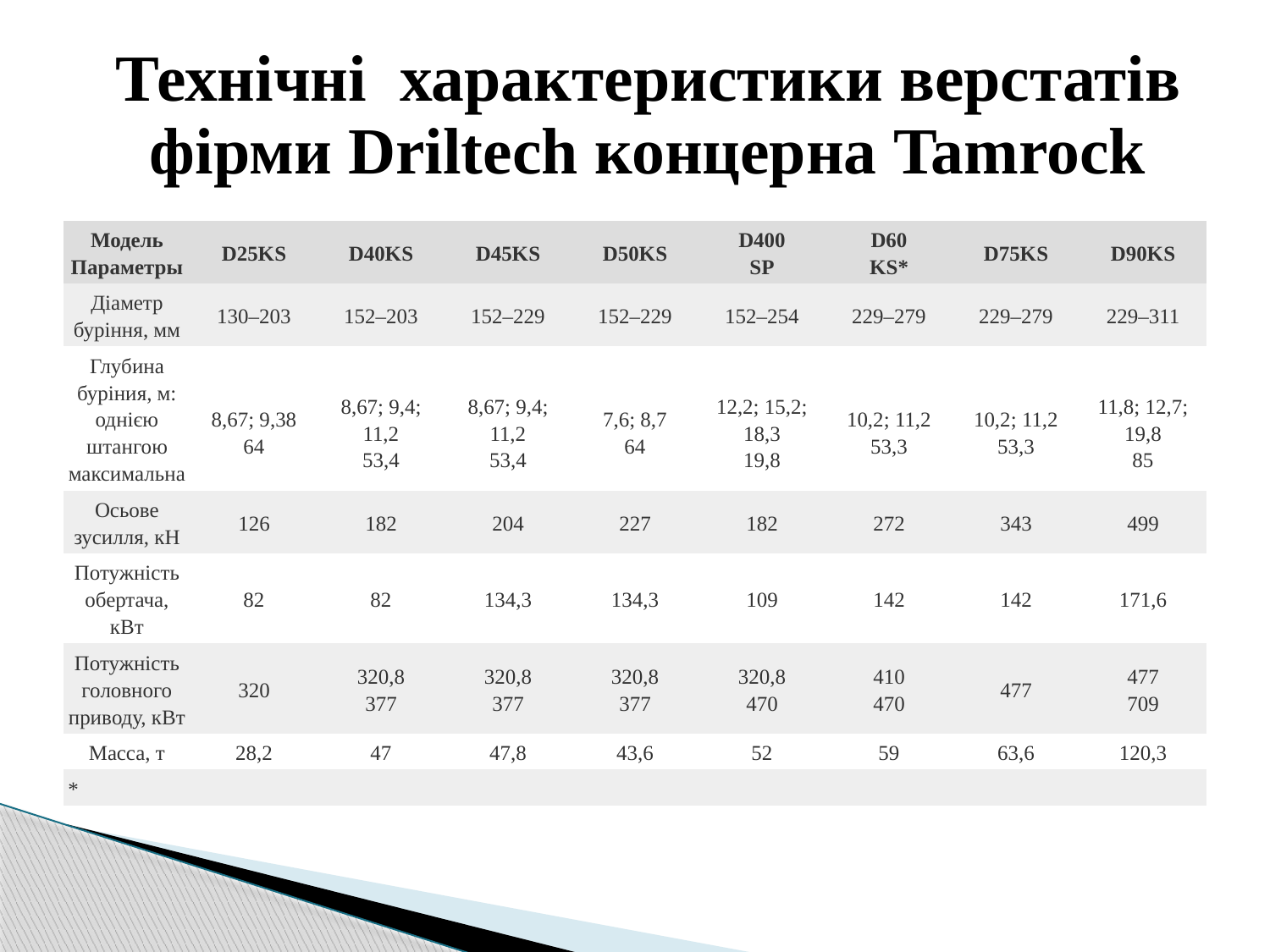

# Технічні  характеристики верстатів фірми Driltech концерна Tamrock
| Модель Параметры | D25KS | D40KS | D45KS | D50KS | D400 SP | D60 KS\* | D75KS | D90KS |
| --- | --- | --- | --- | --- | --- | --- | --- | --- |
| Діаметр буріння, мм | 130–203 | 152–203 | 152–229 | 152–229 | 152–254 | 229–279 | 229–279 | 229–311 |
| Глубина буріния, м: однією штангою максимальна | 8,67; 9,38 64 | 8,67; 9,4; 11,2 53,4 | 8,67; 9,4; 11,2 53,4 | 7,6; 8,7 64 | 12,2; 15,2; 18,3 19,8 | 10,2; 11,2 53,3 | 10,2; 11,2 53,3 | 11,8; 12,7; 19,8 85 |
| Осьове зусилля, кН | 126 | 182 | 204 | 227 | 182 | 272 | 343 | 499 |
| Потужність обертача, кВт | 82 | 82 | 134,3 | 134,3 | 109 | 142 | 142 | 171,6 |
| Потужність головного приводу, кВт | 320 | 320,8 377 | 320,8 377 | 320,8 377 | 320,8 470 | 410 470 | 477 | 477 709 |
| Масса, т | 28,2 | 47 | 47,8 | 43,6 | 52 | 59 | 63,6 | 120,3 |
| \* |  |  |  |  |  |  |  |  |